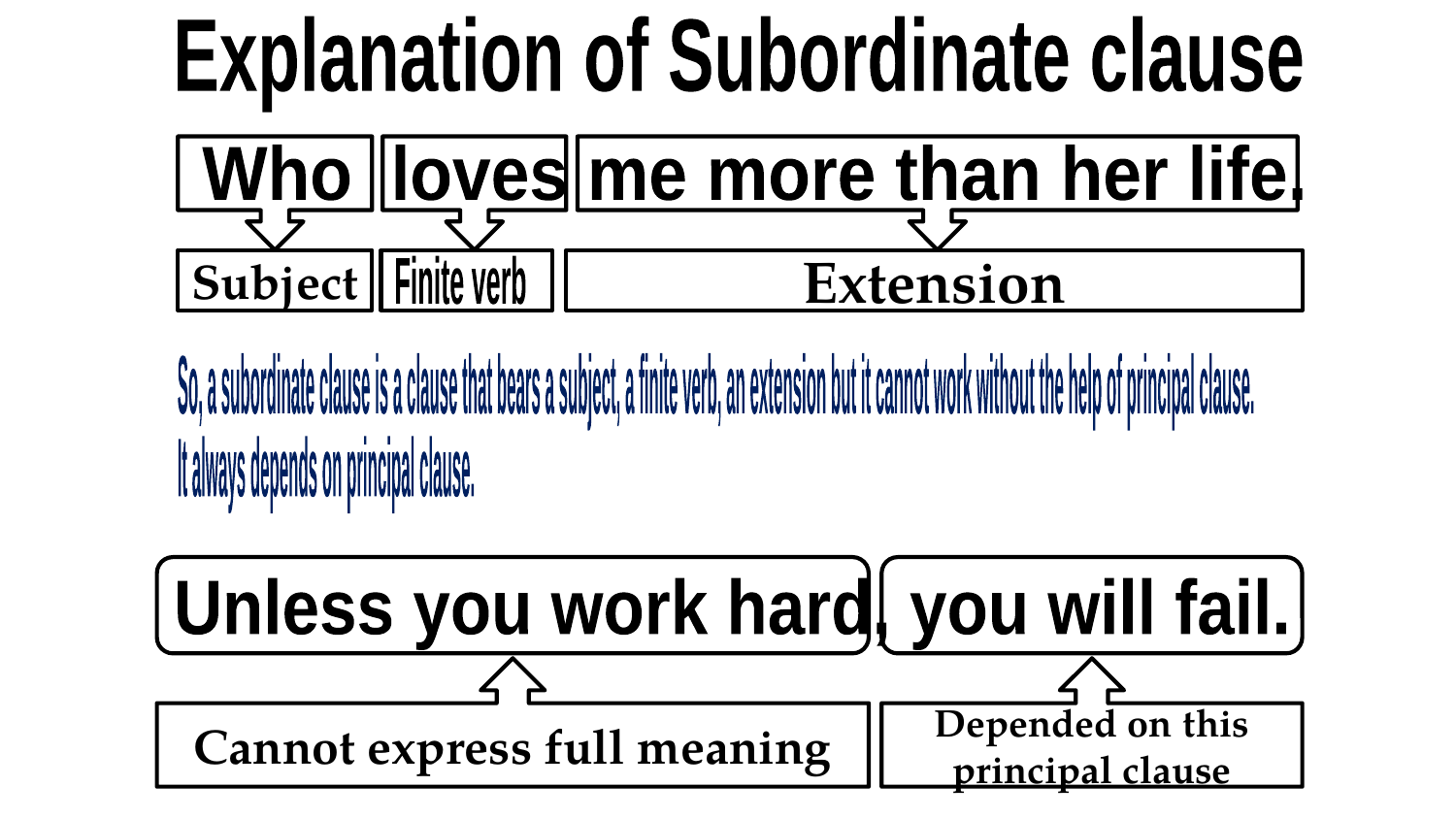

Explanation of Subordinate clause

Who  loves me more than her life.
Subject

Finite verb
Extension
So, a subordinate clause is a clause that bears a subject, a finite verb, an extension but it cannot work without the help of principal clause.
It always depends on principal clause.

Unless you work hard, you will fail.
Cannot express full meaning
Depended on this principal clause